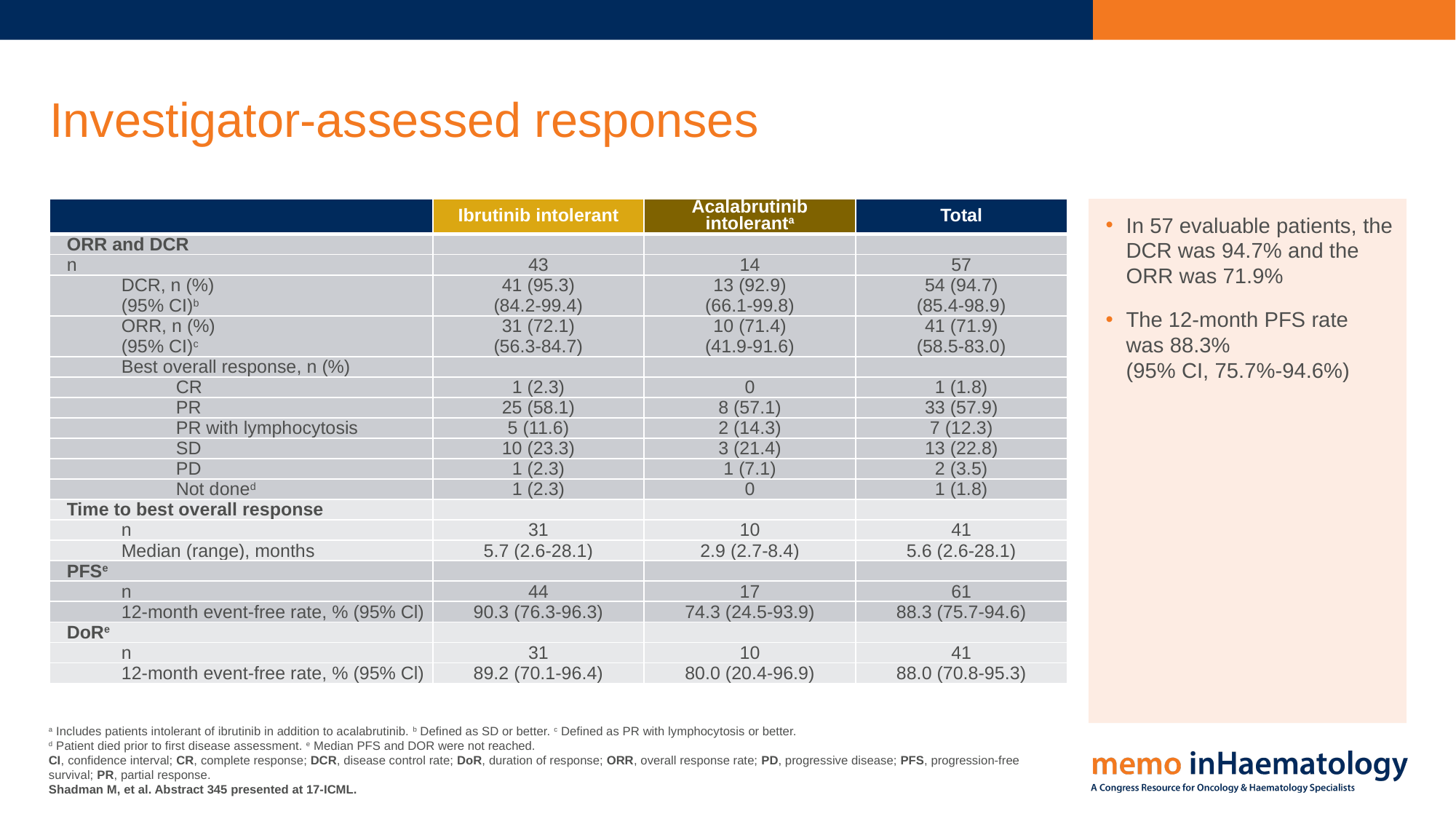

# Investigator-assessed responses
|  | Ibrutinib intolerant | Acalabrutinib intoleranta | Total |
| --- | --- | --- | --- |
| ORR and DCR |  |  |  |
| n | 43 | 14 | 57 |
| DCR, n (%) (95% CI)b | 41 (95.3) (84.2-99.4) | 13 (92.9) (66.1-99.8) | 54 (94.7) (85.4-98.9) |
| ORR, n (%) (95% CI)c | 31 (72.1) (56.3-84.7) | 10 (71.4) (41.9-91.6) | 41 (71.9) (58.5-83.0) |
| Best overall response, n (%) |  |  |  |
| CR | 1 (2.3) | 0 | 1 (1.8) |
| PR | 25 (58.1) | 8 (57.1) | 33 (57.9) |
| PR with lymphocytosis | 5 (11.6) | 2 (14.3) | 7 (12.3) |
| SD | 10 (23.3) | 3 (21.4) | 13 (22.8) |
| PD | 1 (2.3) | 1 (7.1) | 2 (3.5) |
| Not doned | 1 (2.3) | 0 | 1 (1.8) |
| Time to best overall response |  |  |  |
| n | 31 | 10 | 41 |
| Median (range), months | 5.7 (2.6-28.1) | 2.9 (2.7-8.4) | 5.6 (2.6-28.1) |
| PFSe |  |  |  |
| n | 44 | 17 | 61 |
| 12-month event-free rate, % (95% Cl) | 90.3 (76.3-96.3) | 74.3 (24.5-93.9) | 88.3 (75.7-94.6) |
| DoRe |  |  |  |
| n | 31 | 10 | 41 |
| 12-month event-free rate, % (95% Cl) | 89.2 (70.1-96.4) | 80.0 (20.4-96.9) | 88.0 (70.8-95.3) |
In 57 evaluable patients, the DCR was 94.7% and the ORR was 71.9%
The 12-month PFS rate
was 88.3%
(95% CI, 75.7%-94.6%)
a Includes patients intolerant of ibrutinib in addition to acalabrutinib. b Defined as SD or better. c Defined as PR with lymphocytosis or better.
d Patient died prior to first disease assessment. e Median PFS and DOR were not reached.
CI, confidence interval; CR, complete response; DCR, disease control rate; DoR, duration of response; ORR, overall response rate; PD, progressive disease; PFS, progression-free survival; PR, partial response.
Shadman M, et al. Abstract 345 presented at 17-ICML.